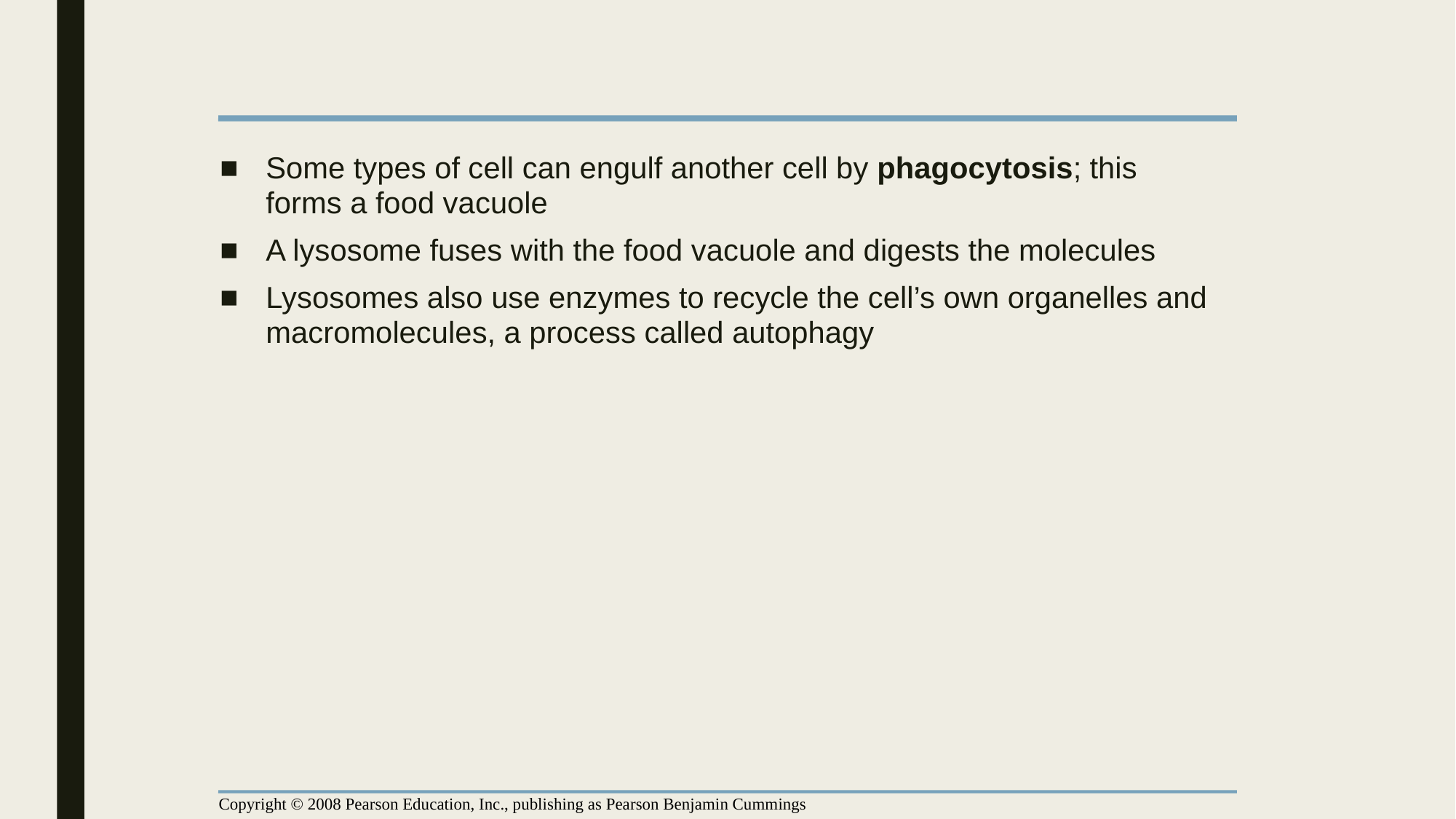

Some types of cell can engulf another cell by phagocytosis; this forms a food vacuole
A lysosome fuses with the food vacuole and digests the molecules
Lysosomes also use enzymes to recycle the cell’s own organelles and macromolecules, a process called autophagy

Copyright © 2008 Pearson Education, Inc., publishing as Pearson Benjamin Cummings